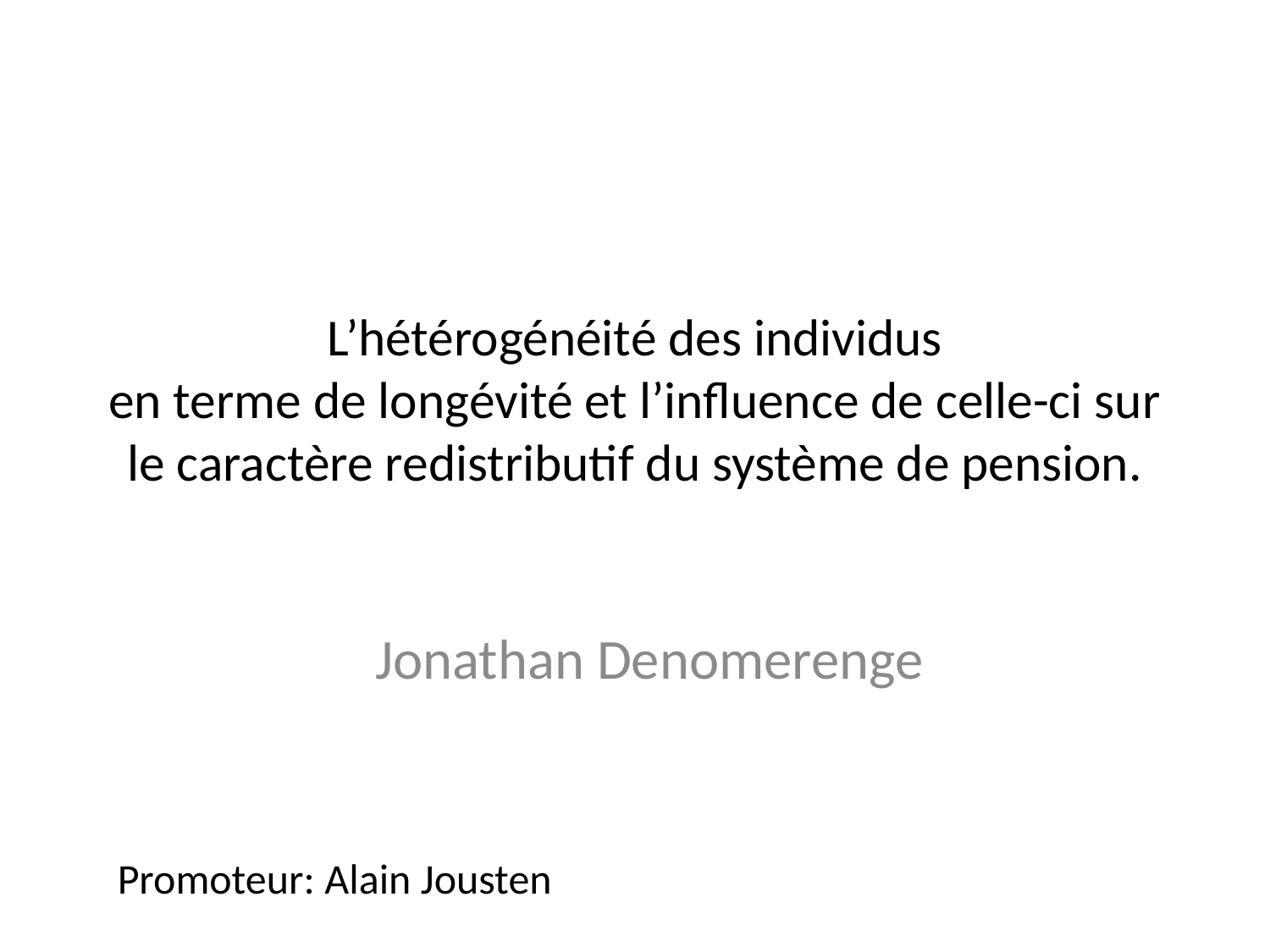

# L’hétérogénéité des individus en terme de longévité et l’influence de celle-ci sur le caractère redistributif du système de pension.
Jonathan Denomerenge

Promoteur: Alain Jousten